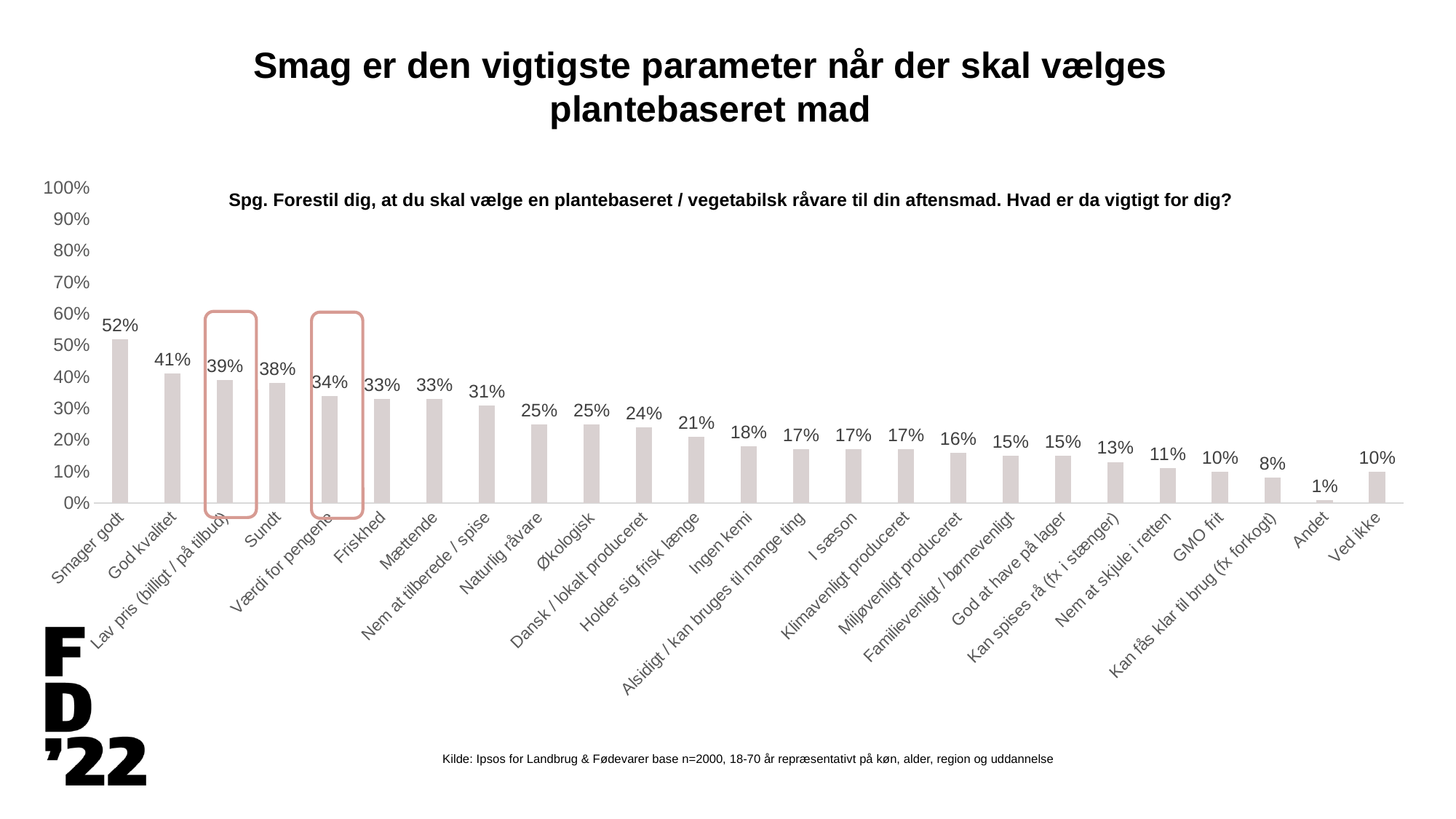

Smag er den vigtigste parameter når der skal vælges plantebaseret mad

### Chart

| Category | % |
|---|---|
| Smager godt | 0.52 |
| God kvalitet | 0.41 |
| Lav pris (billigt / på tilbud) | 0.39 |
| Sundt | 0.38 |
| Værdi for pengene | 0.34 |
| Friskhed | 0.33 |
| Mættende | 0.33 |
| Nem at tilberede / spise | 0.31 |
| Naturlig råvare | 0.25 |
| Økologisk | 0.25 |
| Dansk / lokalt produceret | 0.24 |
| Holder sig frisk længe | 0.21 |
| Ingen kemi | 0.18 |
| Alsidigt / kan bruges til mange ting | 0.17 |
| I sæson | 0.17 |
| Klimavenligt produceret | 0.17 |
| Miljøvenligt produceret | 0.16 |
| Familievenligt / børnevenligt | 0.15 |
| God at have på lager | 0.15 |
| Kan spises rå (fx i stænger) | 0.13 |
| Nem at skjule i retten | 0.11 |
| GMO frit | 0.1 |
| Kan fås klar til brug (fx forkogt) | 0.08 |
| Andet | 0.01 |
| Ved ikke | 0.1 |
Spg. Forestil dig, at du skal vælge en plantebaseret / vegetabilsk råvare til din aftensmad. Hvad er da vigtigt for dig?

Kilde: Ipsos for Landbrug & Fødevarer base n=2000, 18-70 år repræsentativt på køn, alder, region og uddannelse